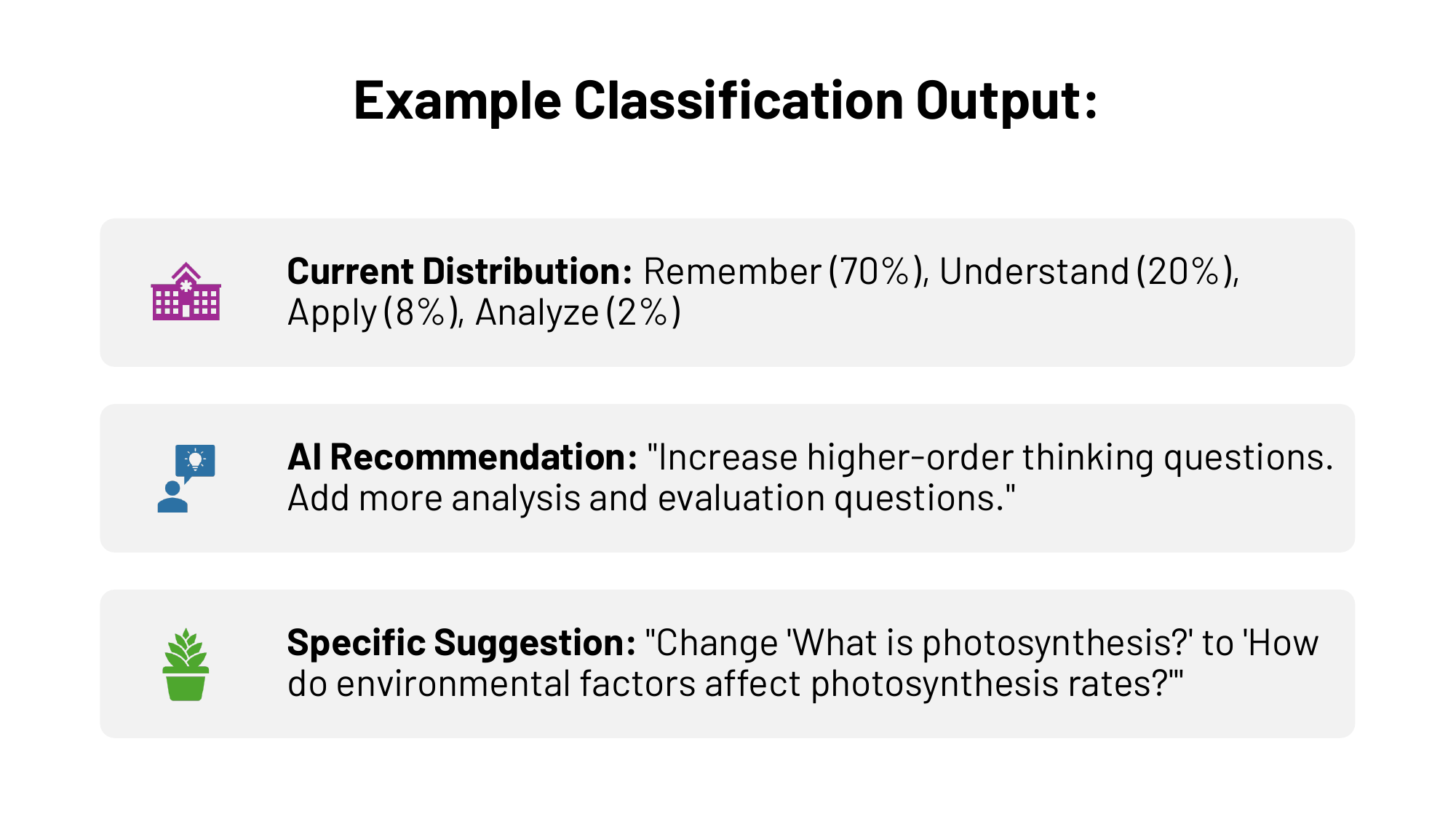

# Example Classification Output:
Current Distribution: Remember (70%), Understand (20%), Apply (8%), Analyze (2%)
AI Recommendation: "Increase higher-order thinking questions. Add more analysis and evaluation questions."
Specific Suggestion: "Change 'What is photosynthesis?' to 'How do environmental factors affect photosynthesis rates?'"